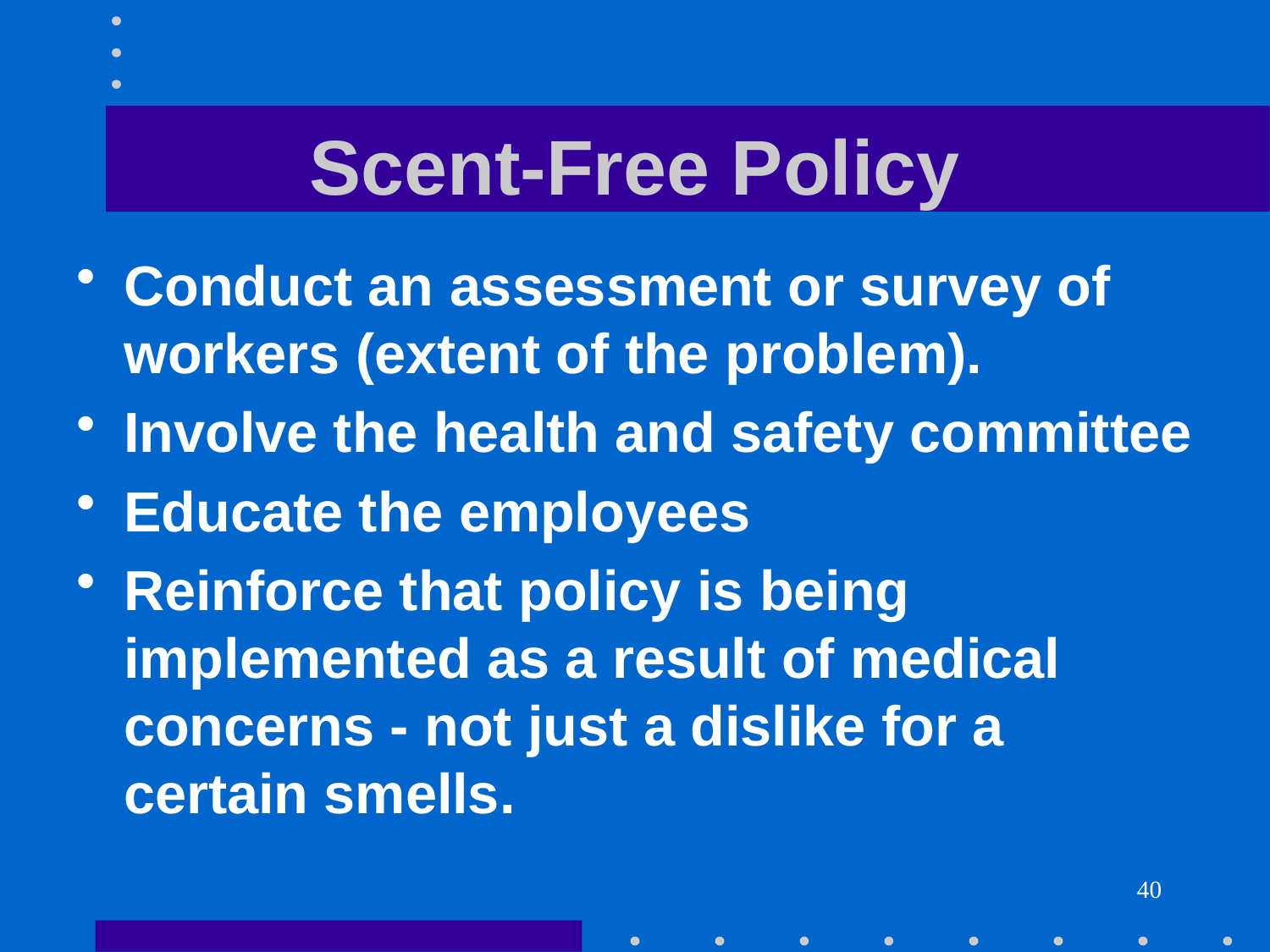

# Scent-Free Policy
Conduct an assessment or survey of workers (extent of the problem).
Involve the health and safety committee
Educate the employees
Reinforce that policy is being implemented as a result of medical concerns - not just a dislike for a certain smells.
40